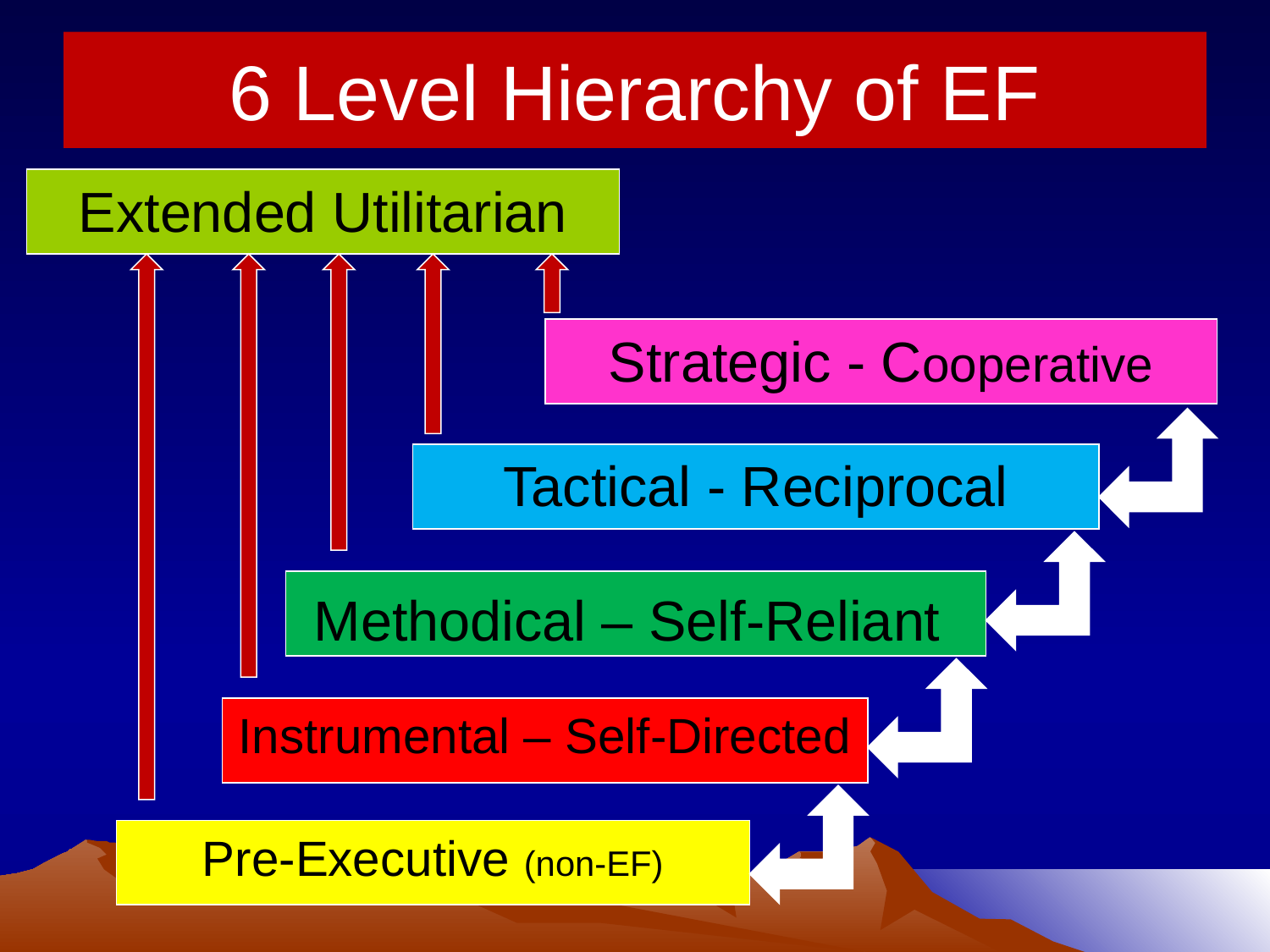

# 6 Level Hierarchy of EF

Extended Utilitarian

Strategic - Cooperative

Tactical - Reciprocal

Methodical – Self-Reliant

Instrumental – Self-Directed

Pre-Executive (non-EF)